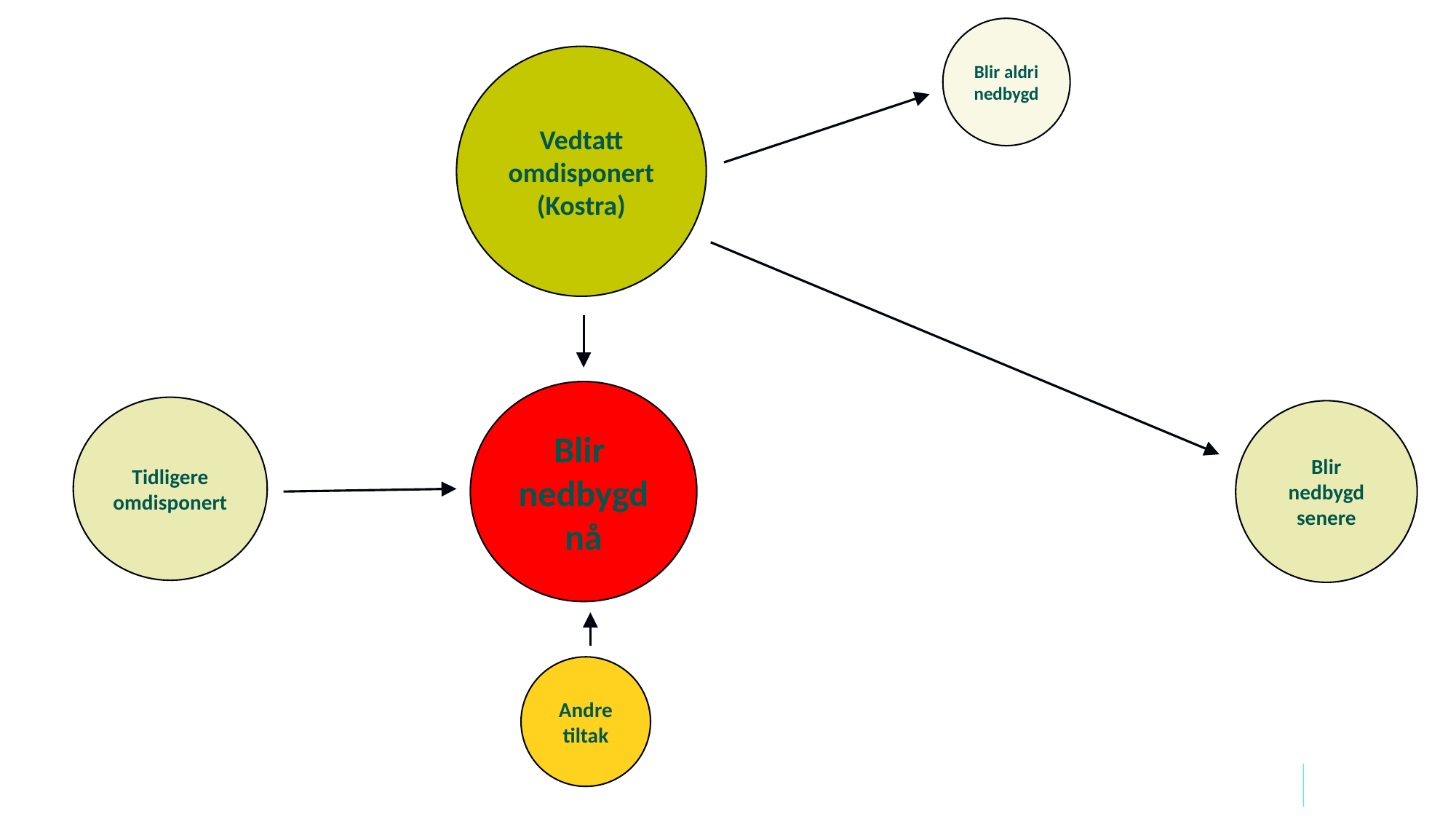

Blir aldri nedbygd
Vedtatt omdisponert
(Kostra)
Blir
nedbygd
nå
Tidligere omdisponert
Blir nedbygd
senere
Andre tiltak